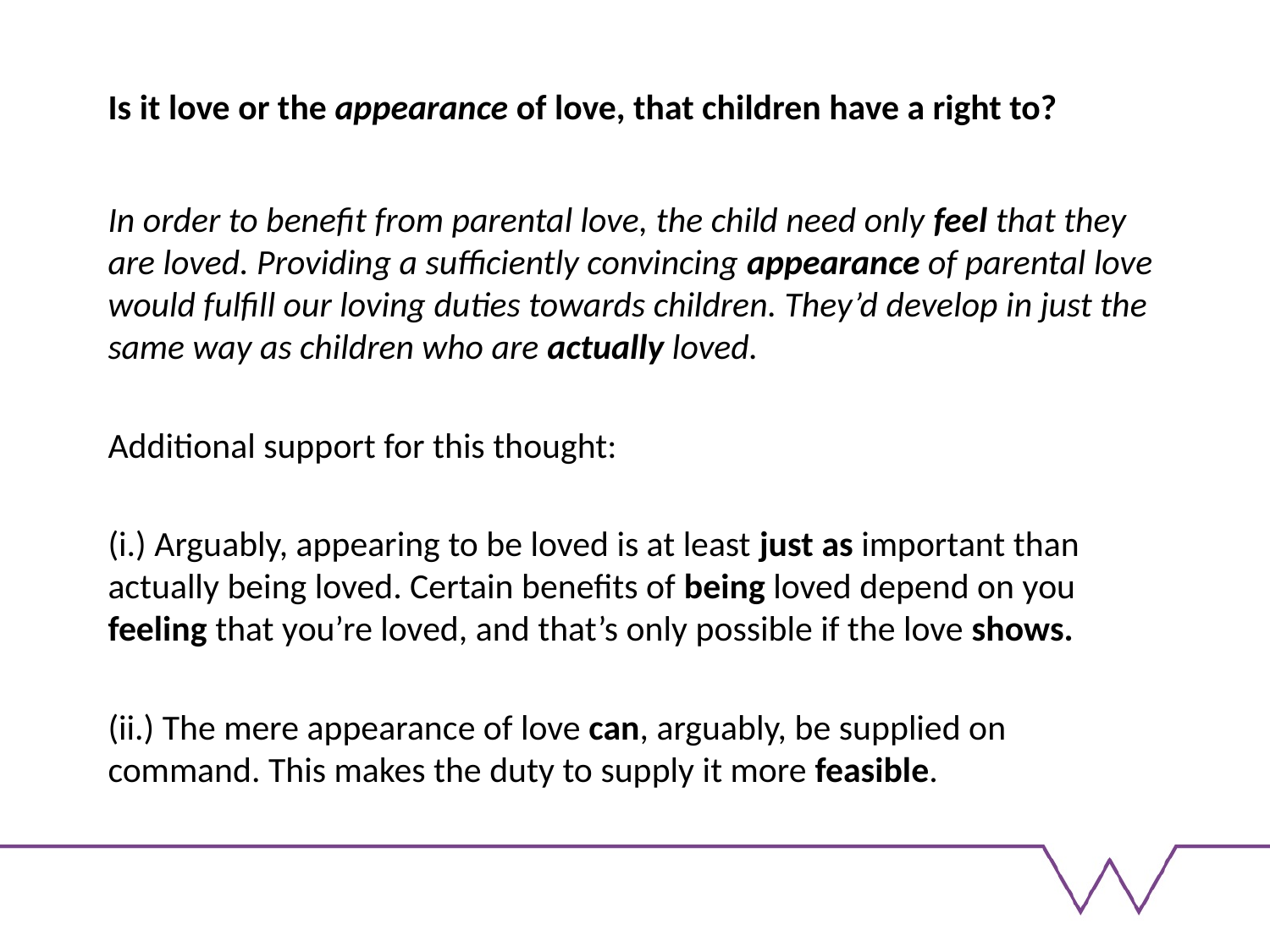

# Is it love or the appearance of love, that children have a right to?
In order to benefit from parental love, the child need only feel that they are loved. Providing a sufficiently convincing appearance of parental love would fulfill our loving duties towards children. They’d develop in just the same way as children who are actually loved.

Additional support for this thought:

(i.) Arguably, appearing to be loved is at least just as important than actually being loved. Certain benefits of being loved depend on you feeling that you’re loved, and that’s only possible if the love shows.

(ii.) The mere appearance of love can, arguably, be supplied on command. This makes the duty to supply it more feasible.